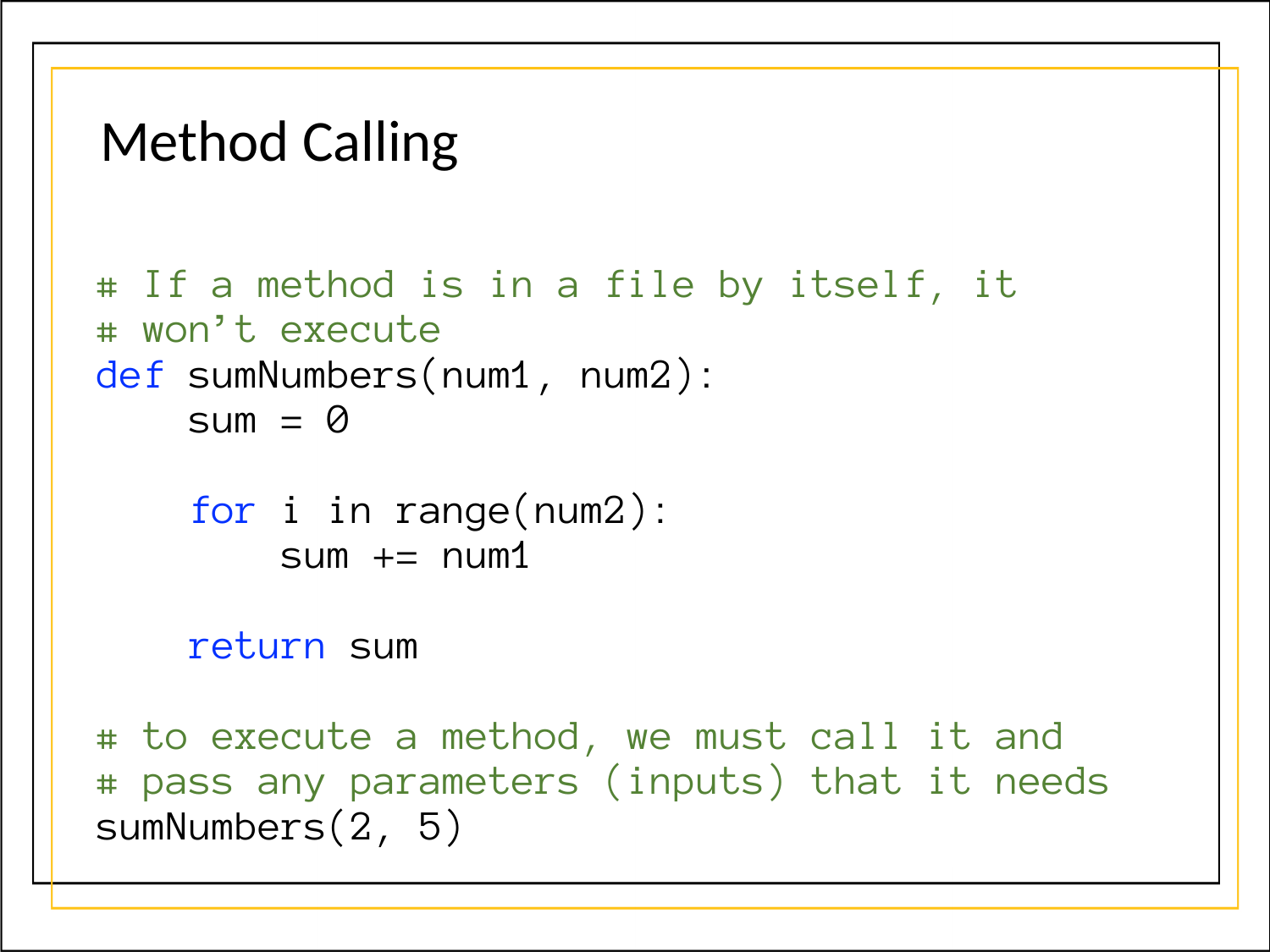

# Method Calling
# If a method is in a file by itself, it
# won’t execute
def sumNumbers(num1, num2):
    sum = 0

    for i in range(num2):
        sum += num1

    return sum

# to execute a method, we must call it and
# pass any parameters (inputs) that it needs
sumNumbers(2, 5)